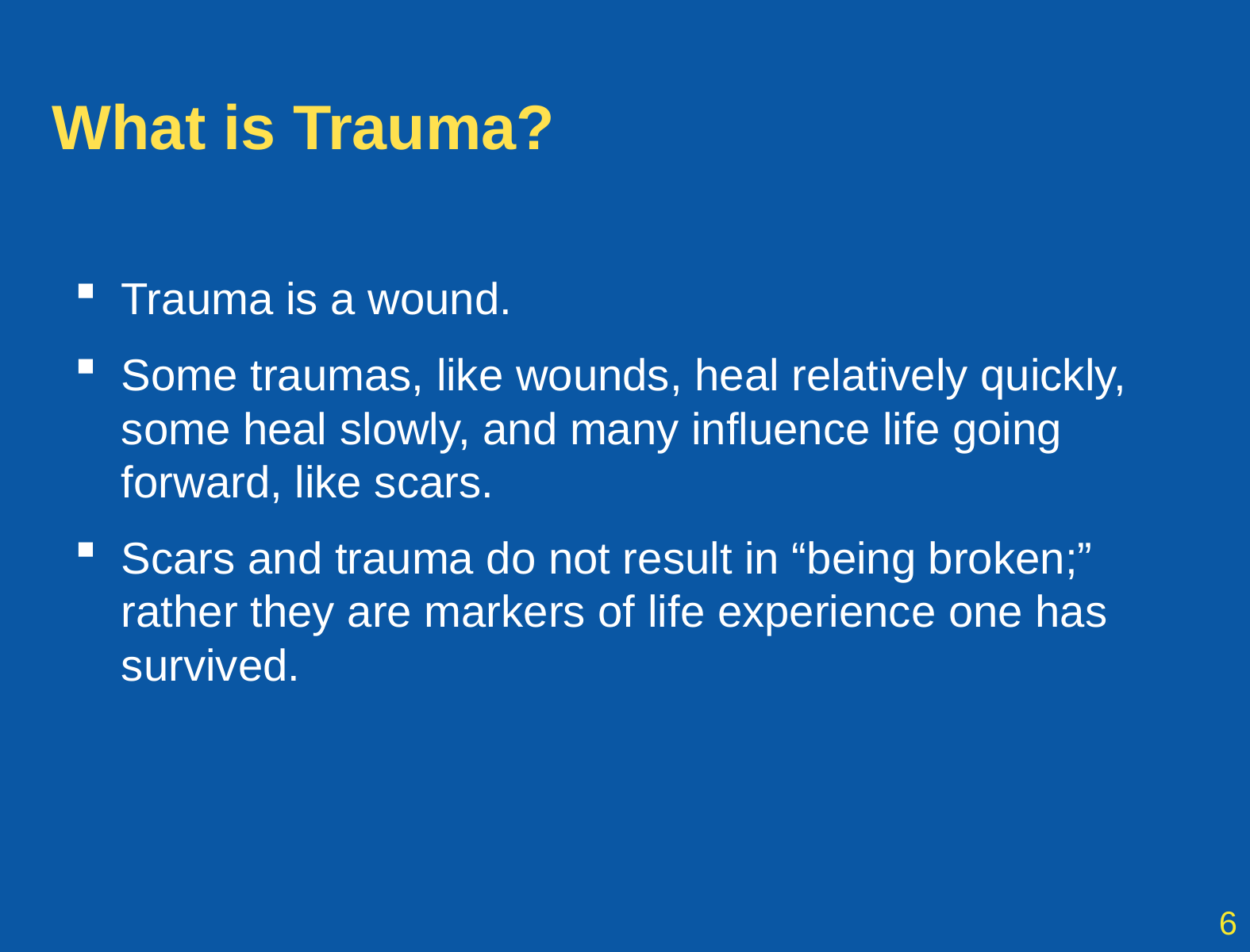

# What is Trauma?
Trauma is a wound.
Some traumas, like wounds, heal relatively quickly, some heal slowly, and many influence life going forward, like scars.
Scars and trauma do not result in “being broken;” rather they are markers of life experience one has survived.

6